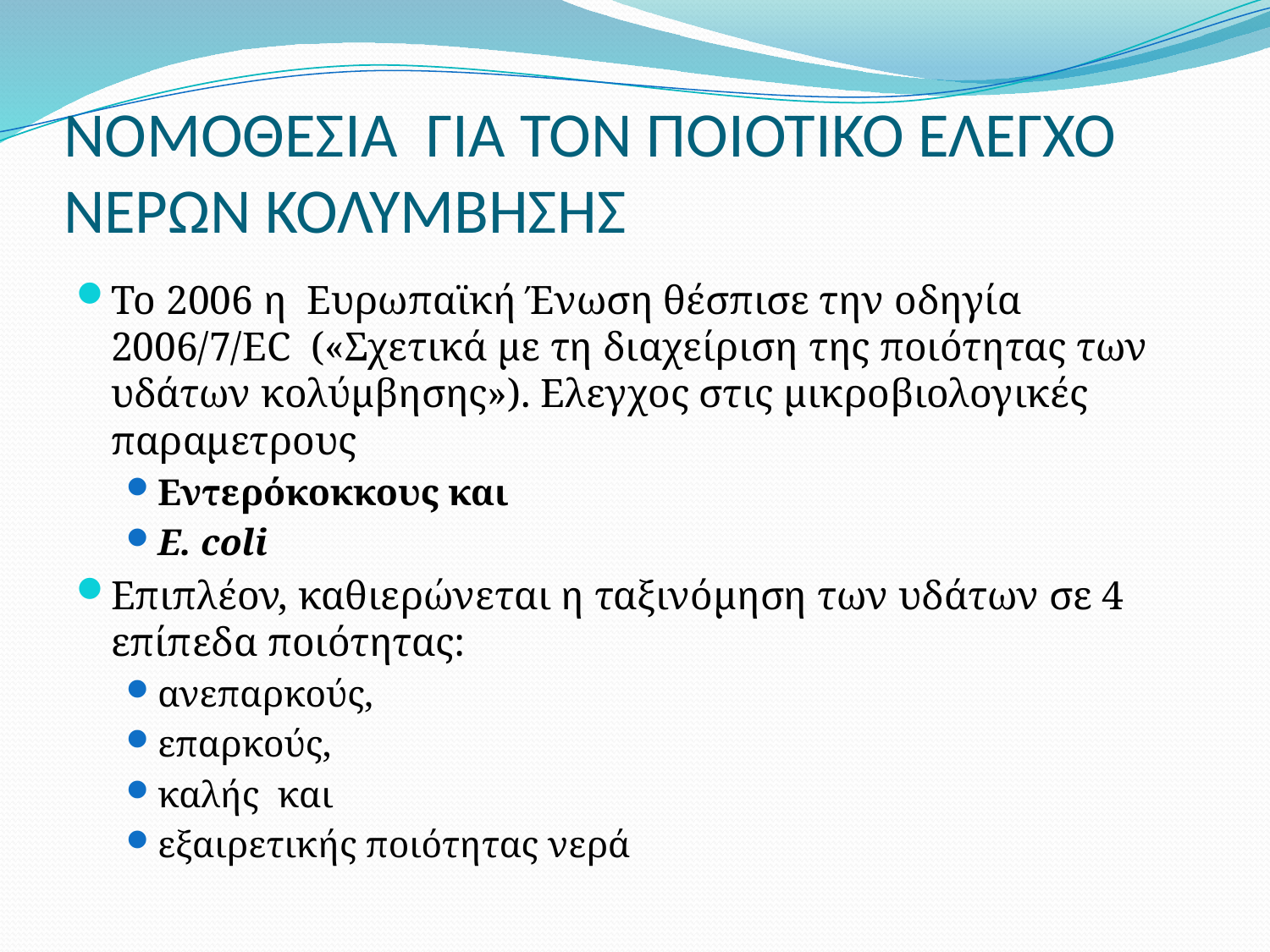

# ΝΟΜΟΘΕΣΙΑ  ΓΙΑ ΤΟΝ ΠΟΙΟΤΙΚΟ ΕΛΕΓΧΟ ΝΕΡΩΝ ΚΟΛΥΜΒΗΣΗΣ
Το 2006 η  Ευρωπαϊκή Ένωση θέσπισε την οδηγία  2006/7/ΕC  («Σχετικά με τη διαχείριση της ποιότητας των υδάτων κολύμβησης»). Ελεγχος στις μικροβιολογικές παραμετρους
Εντερόκοκκους και
E. coli
Επιπλέον, καθιερώνεται η ταξινόμηση των υδάτων σε 4 επίπεδα ποιότητας:
ανεπαρκούς,
επαρκούς,
καλής  και
εξαιρετικής ποιότητας νερά